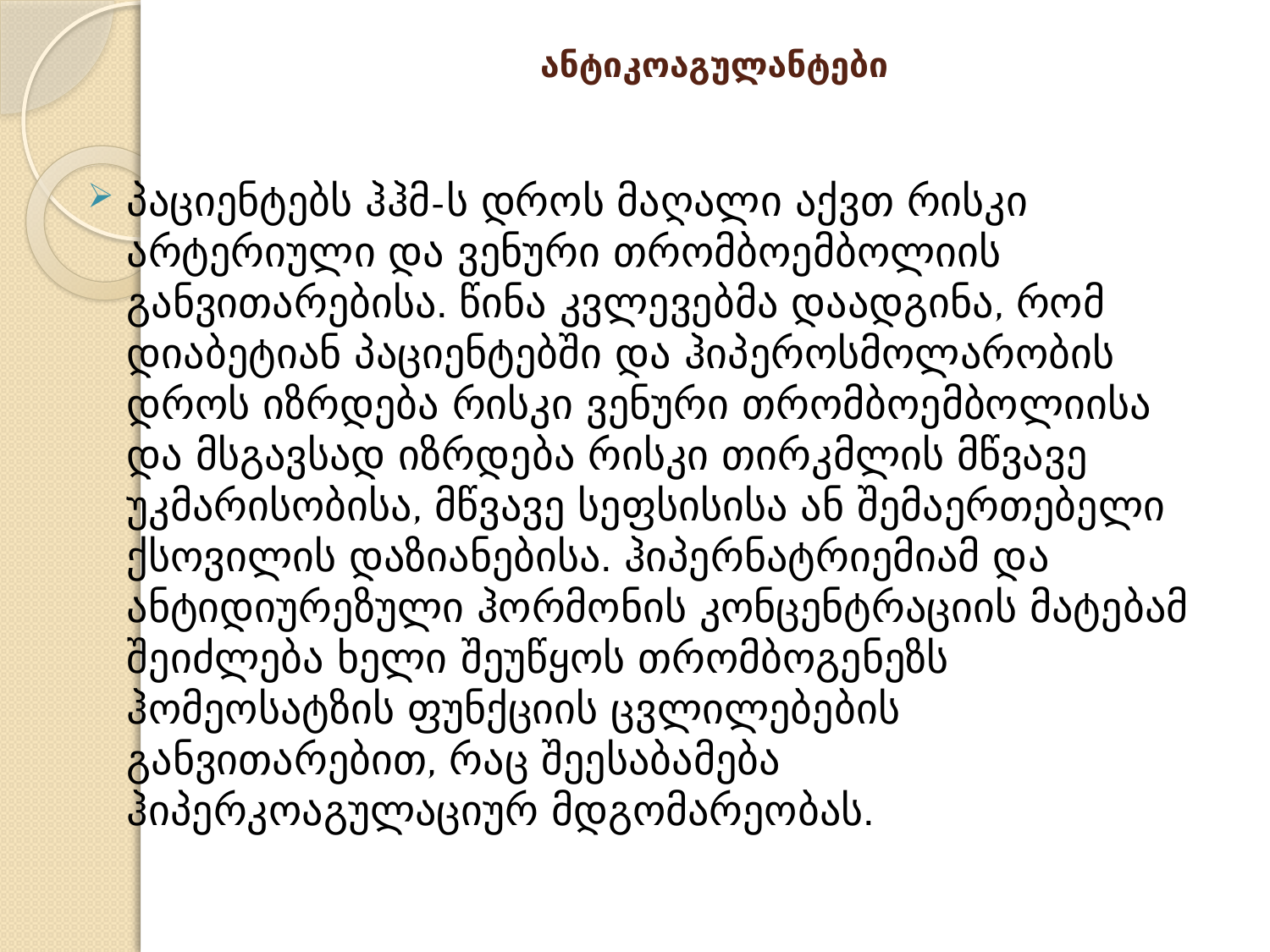

# ანტიკოაგულანტები

პაციენტებს ჰჰმ-ს დროს მაღალი აქვთ რისკი არტერიული და ვენური თრომბოემბოლიის განვითარებისა. წინა კვლევებმა დაადგინა, რომ დიაბეტიან პაციენტებში და ჰიპეროსმოლარობის დროს იზრდება რისკი ვენური თრომბოემბოლიისა და მსგავსად იზრდება რისკი თირკმლის მწვავე უკმარისობისა, მწვავე სეფსისისა ან შემაერთებელი ქსოვილის დაზიანებისა. ჰიპერნატრიემიამ და ანტიდიურეზული ჰორმონის კონცენტრაციის მატებამ შეიძლება ხელი შეუწყოს თრომბოგენეზს ჰომეოსატზის ფუნქციის ცვლილებების განვითარებით, რაც შეესაბამება ჰიპერკოაგულაციურ მდგომარეობას.